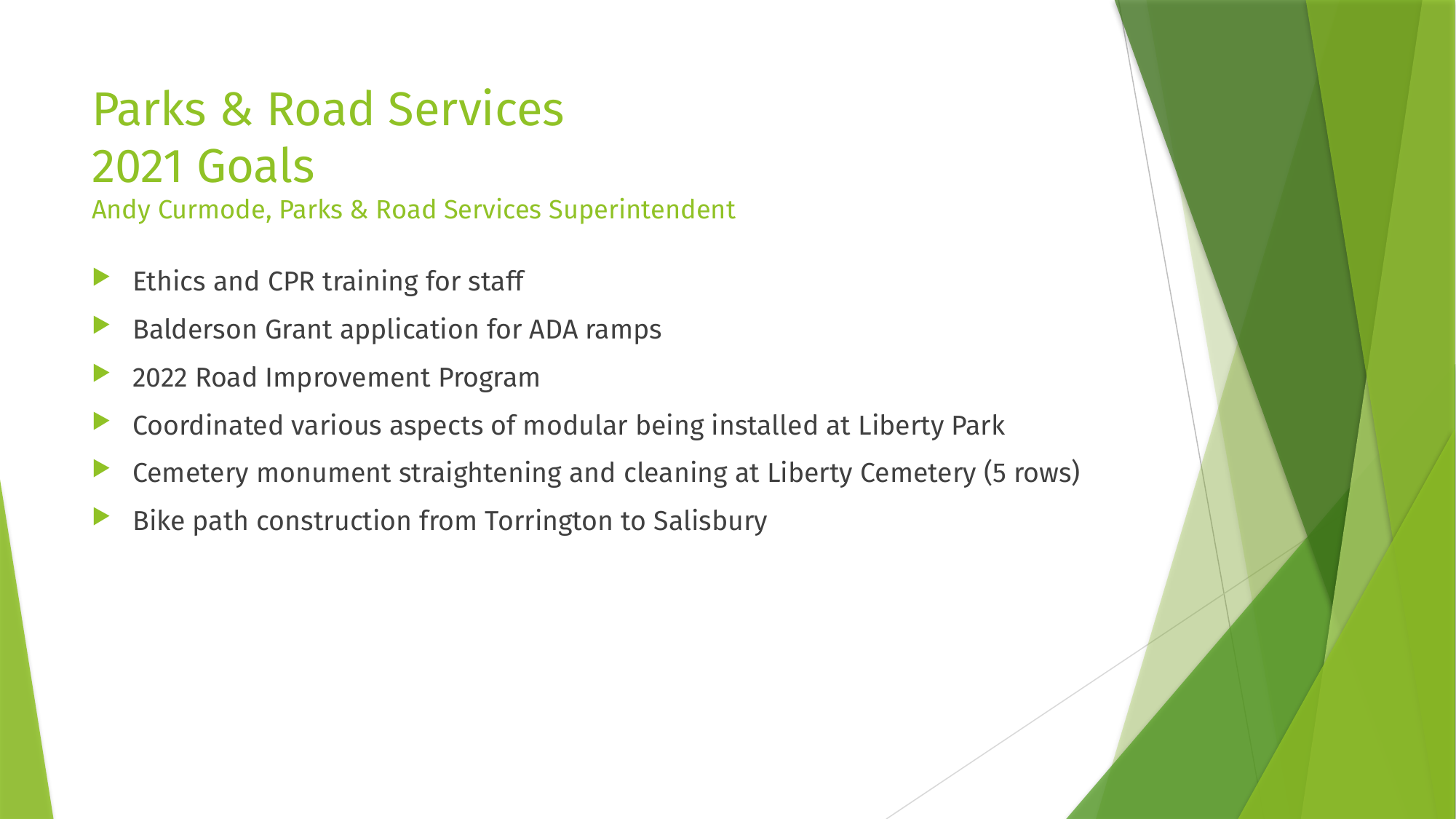

# Parks & Road Services 2021 Goals Andy Curmode, Parks & Road Services Superintendent
Ethics and CPR training for staff
Balderson Grant application for ADA ramps
2022 Road Improvement Program
Coordinated various aspects of modular being installed at Liberty Park
Cemetery monument straightening and cleaning at Liberty Cemetery (5 rows)
Bike path construction from Torrington to Salisbury